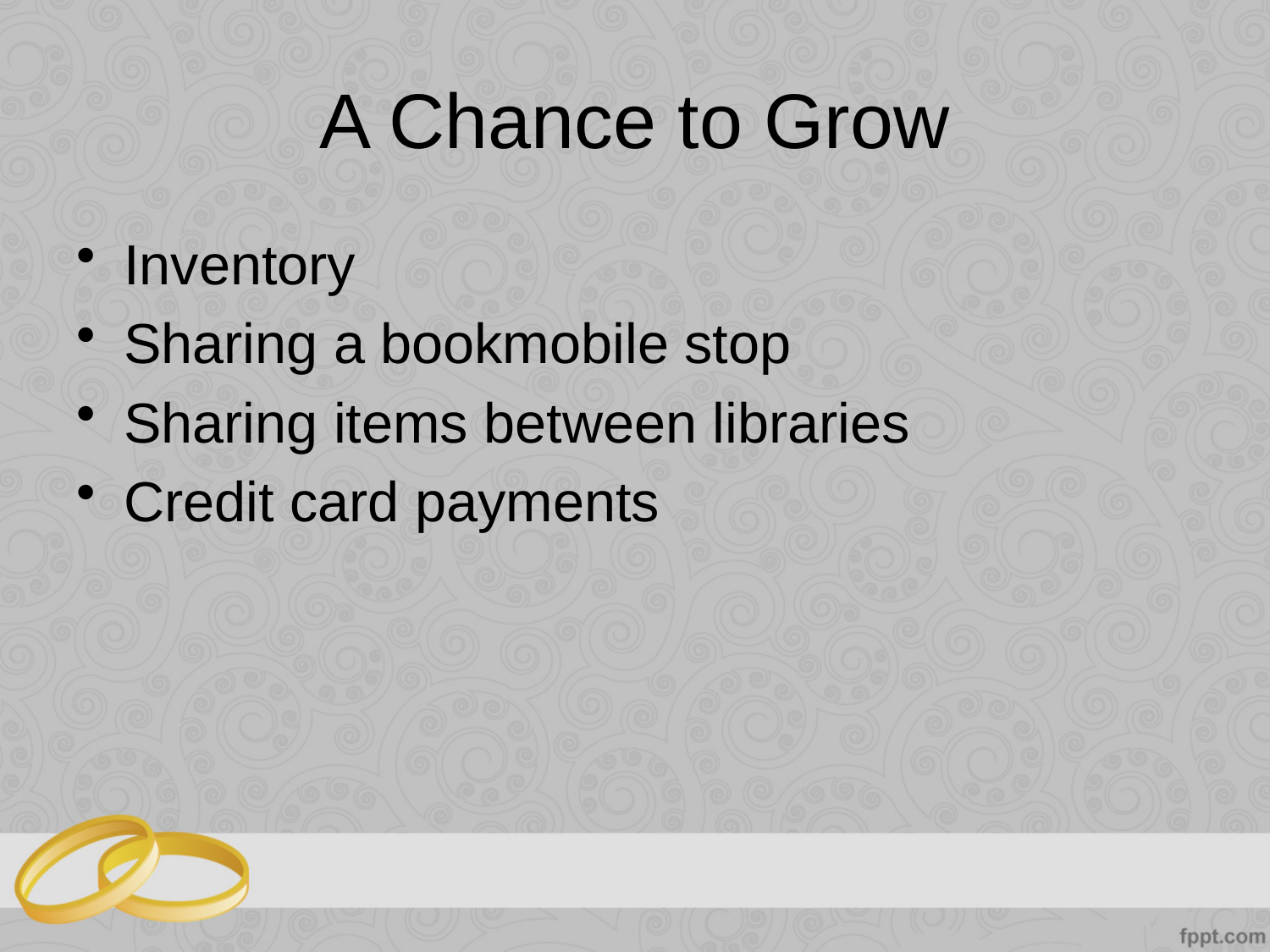

# A Chance to Grow
Inventory
Sharing a bookmobile stop
Sharing items between libraries
Credit card payments